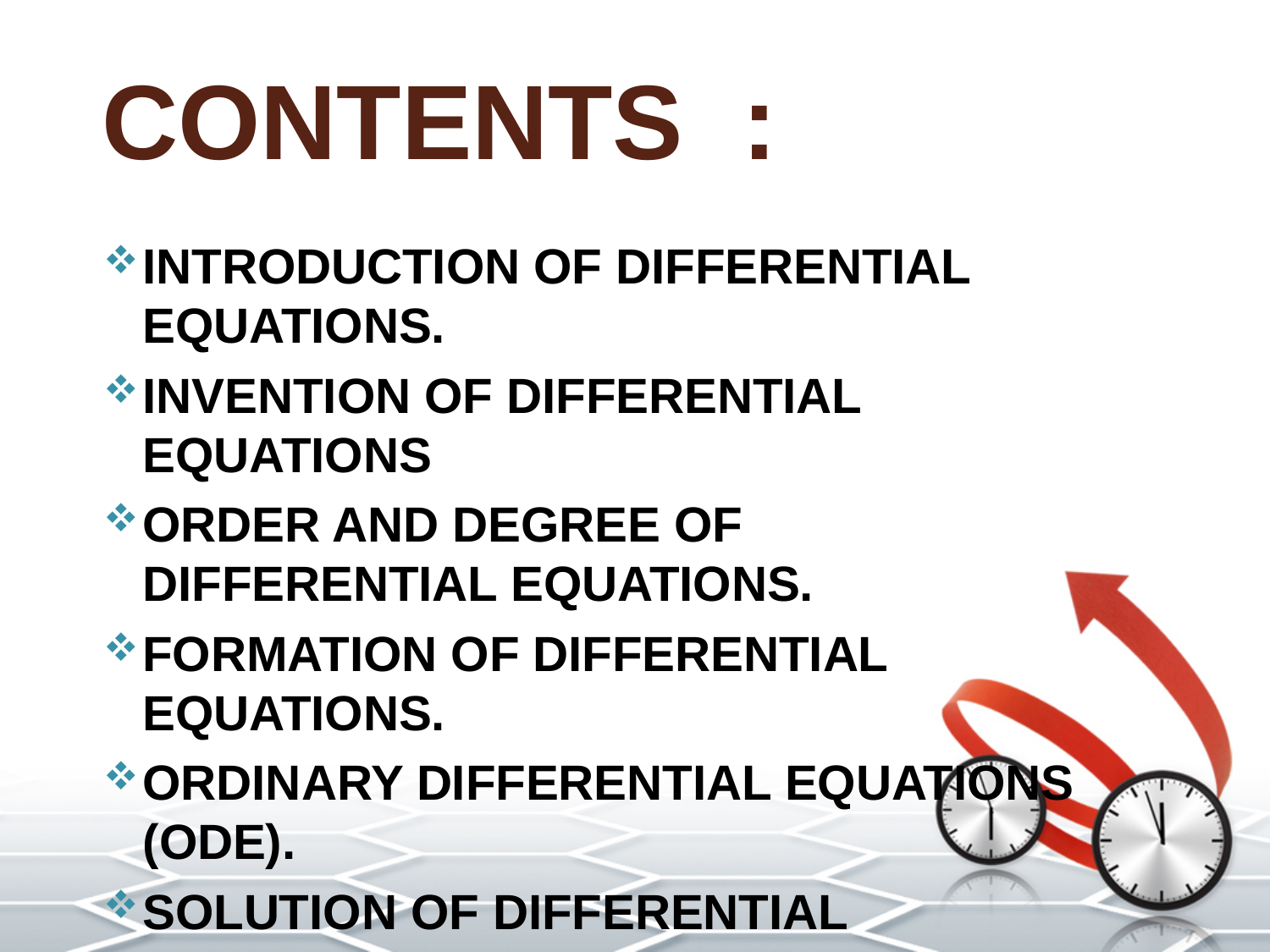

# CONTENTS  :

INTRODUCTION OF DIFFERENTIAL EQUATIONS.
INVENTION OF DIFFERENTIAL EQUATIONS
ORDER AND DEGREE OF DIFFERENTIAL EQUATIONS.
FORMATION OF DIFFERENTIAL EQUATIONS.
ORDINARY DIFFERENTIAL EQUATIONS (ODE).
SOLUTION OF DIFFERENTIAL EQUATIONS.
METHODS FOR SOLVING  ODE
REAL TIME APPLICATIONS OF DIFFERENTIAL EQUATIONS